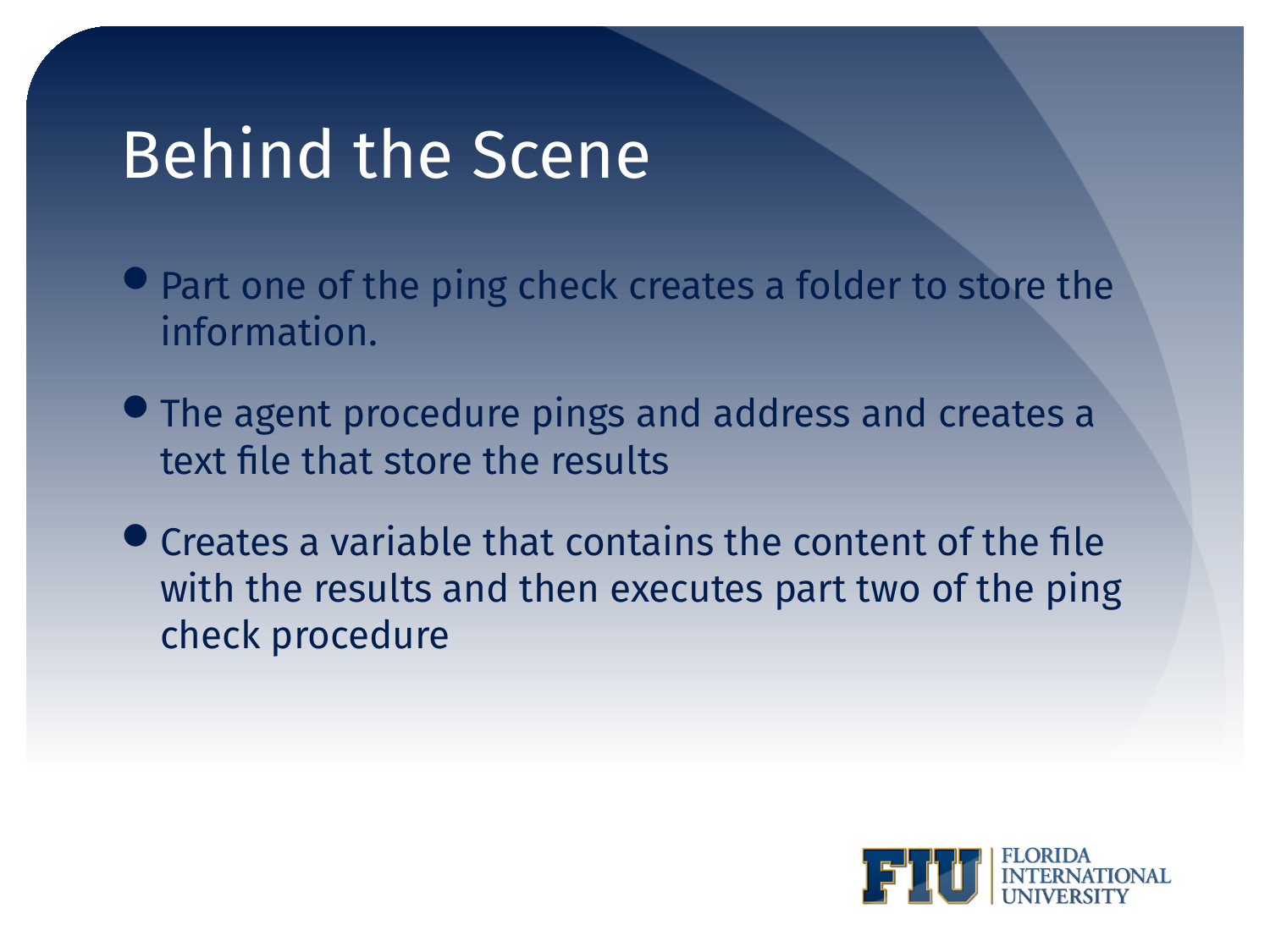

# Behind the Scene
Part one of the ping check creates a folder to store the information.
The agent procedure pings and address and creates a text file that store the results
Creates a variable that contains the content of the file with the results and then executes part two of the ping check procedure